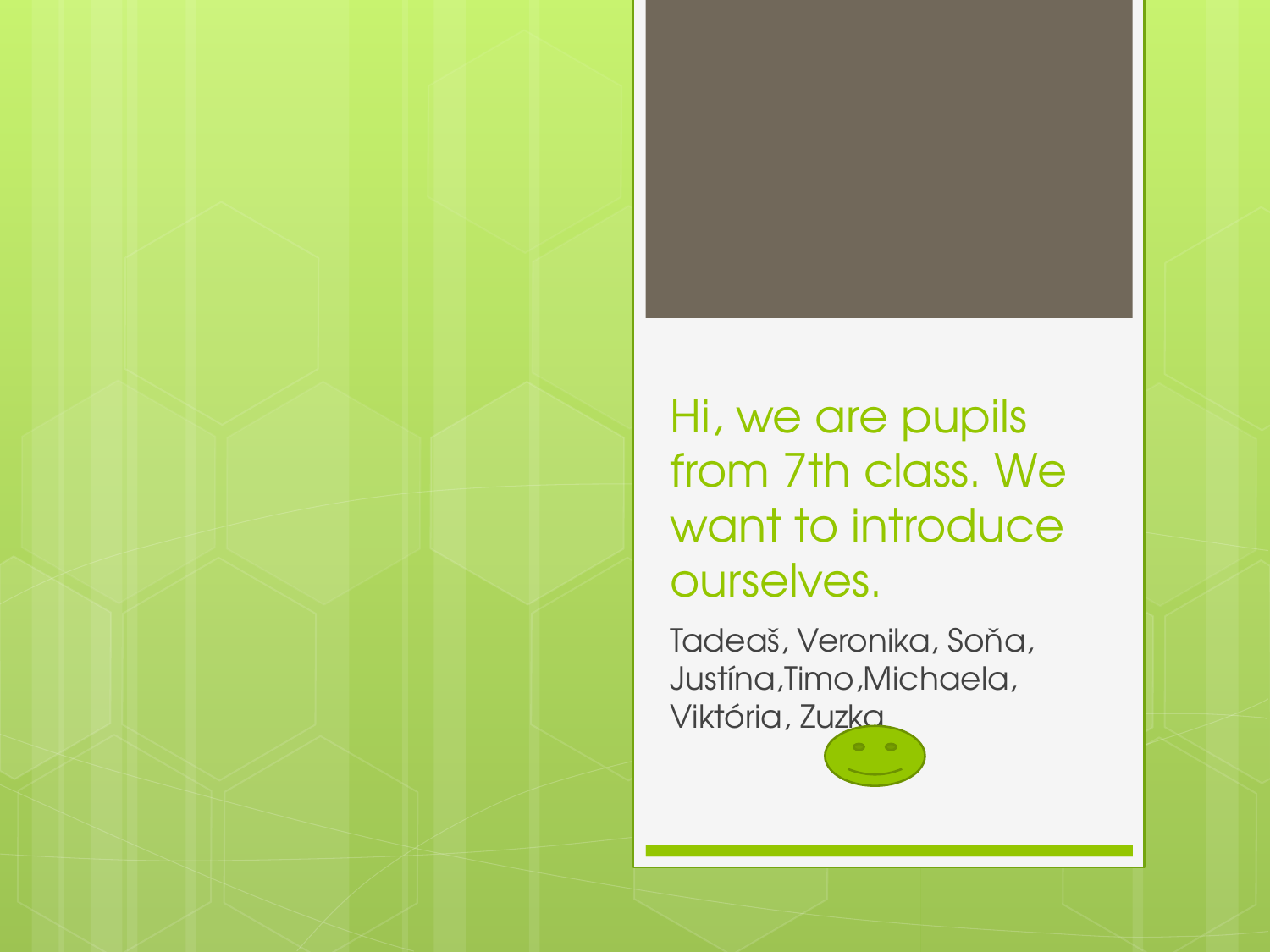

# Hi, we are pupils from 7th class. We want to introduce ourselves.
Tadeaš, Veronika, Soňa, Justína,Timo,Michaela, Viktória, Zuzka